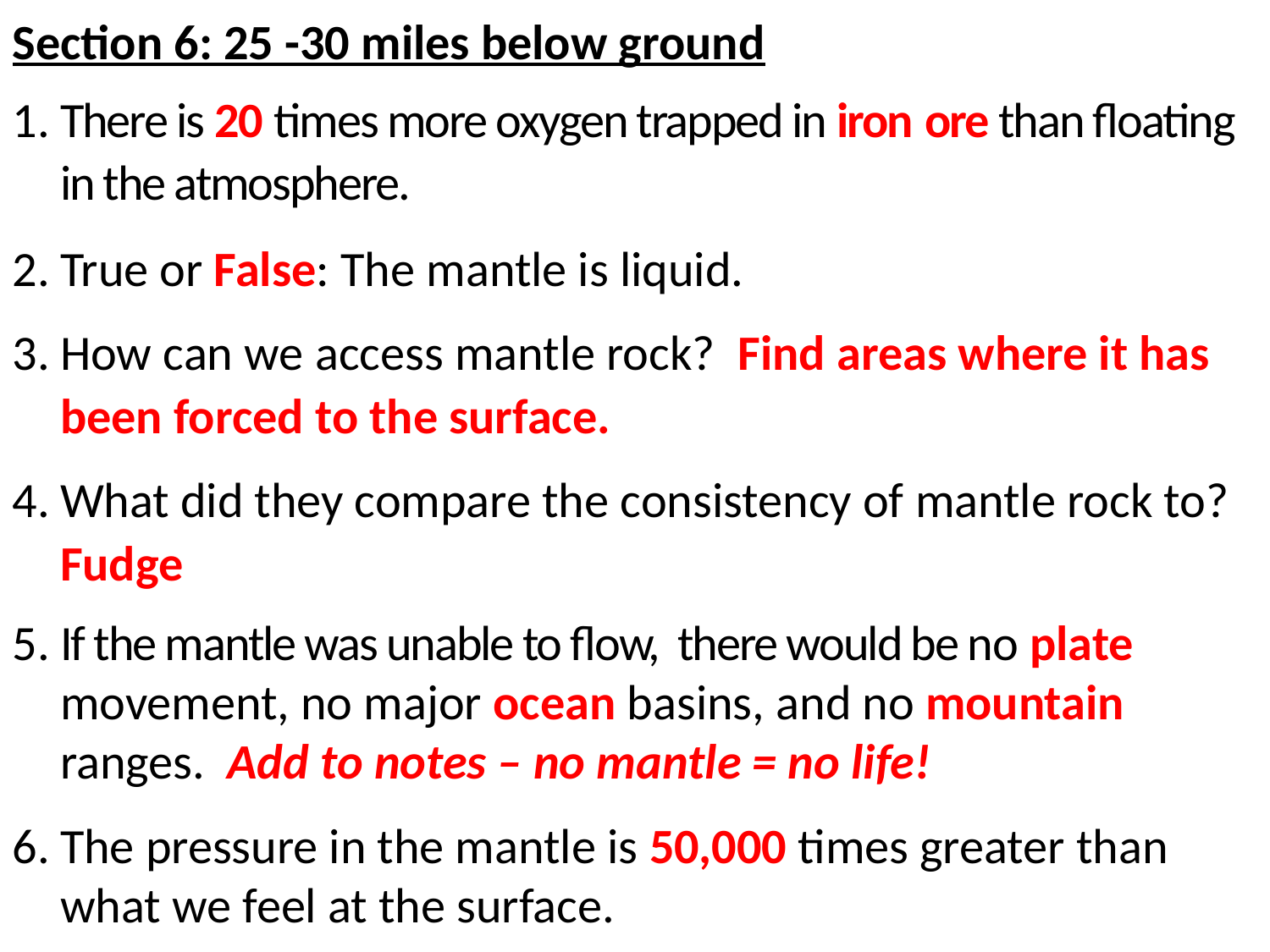

Section 6: 25 -30 miles below ground
There is 20 times more oxygen trapped in iron ore than floating in the atmosphere.
True or False: The mantle is liquid.

How can we access mantle rock?  Find areas where it has been forced to the surface.

What did they compare the consistency of mantle rock to?  Fudge

If the mantle was unable to flow,  there would be no plate movement, no major ocean basins, and no mountain ranges.  Add to notes – no mantle = no life!

The pressure in the mantle is 50,000 times greater than what we feel at the surface.